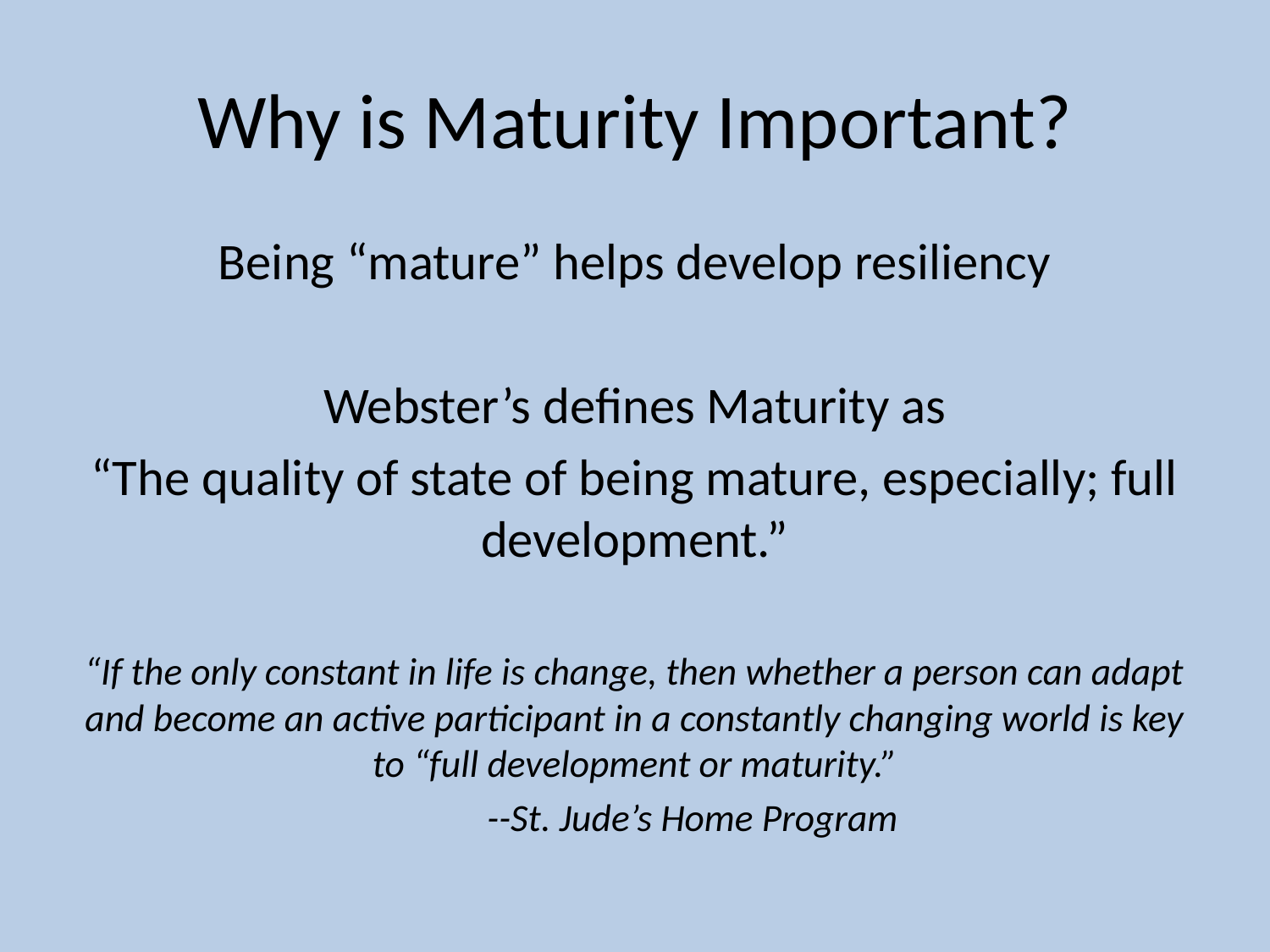

# Why is Maturity Important?
Being “mature” helps develop resiliency

Webster’s defines Maturity as
“The quality of state of being mature, especially; full development.”

“If the only constant in life is change, then whether a person can adapt and become an active participant in a constantly changing world is key to “full development or maturity.”
	--St. Jude’s Home Program